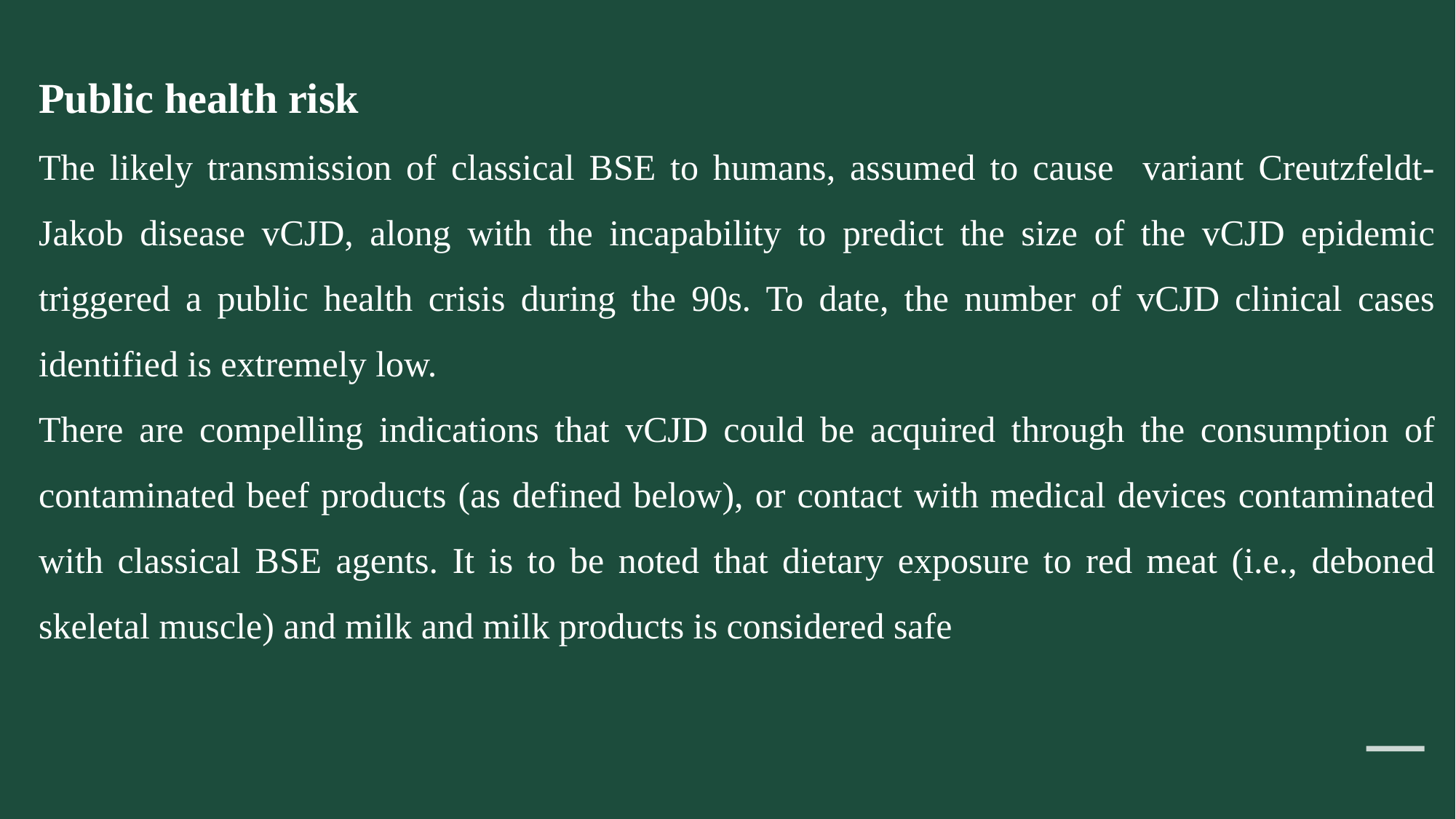

Public health risk
The likely transmission of classical BSE to humans, assumed to cause  variant Creutzfeldt-Jakob disease vCJD, along with the incapability to predict the size of the vCJD epidemic triggered a public health crisis during the 90s. To date, the number of vCJD clinical cases identified is extremely low.
There are compelling indications that vCJD could be acquired through the consumption of contaminated beef products (as defined below), or contact with medical devices contaminated with classical BSE agents. It is to be noted that dietary exposure to red meat (i.e., deboned skeletal muscle) and milk and milk products is considered safe